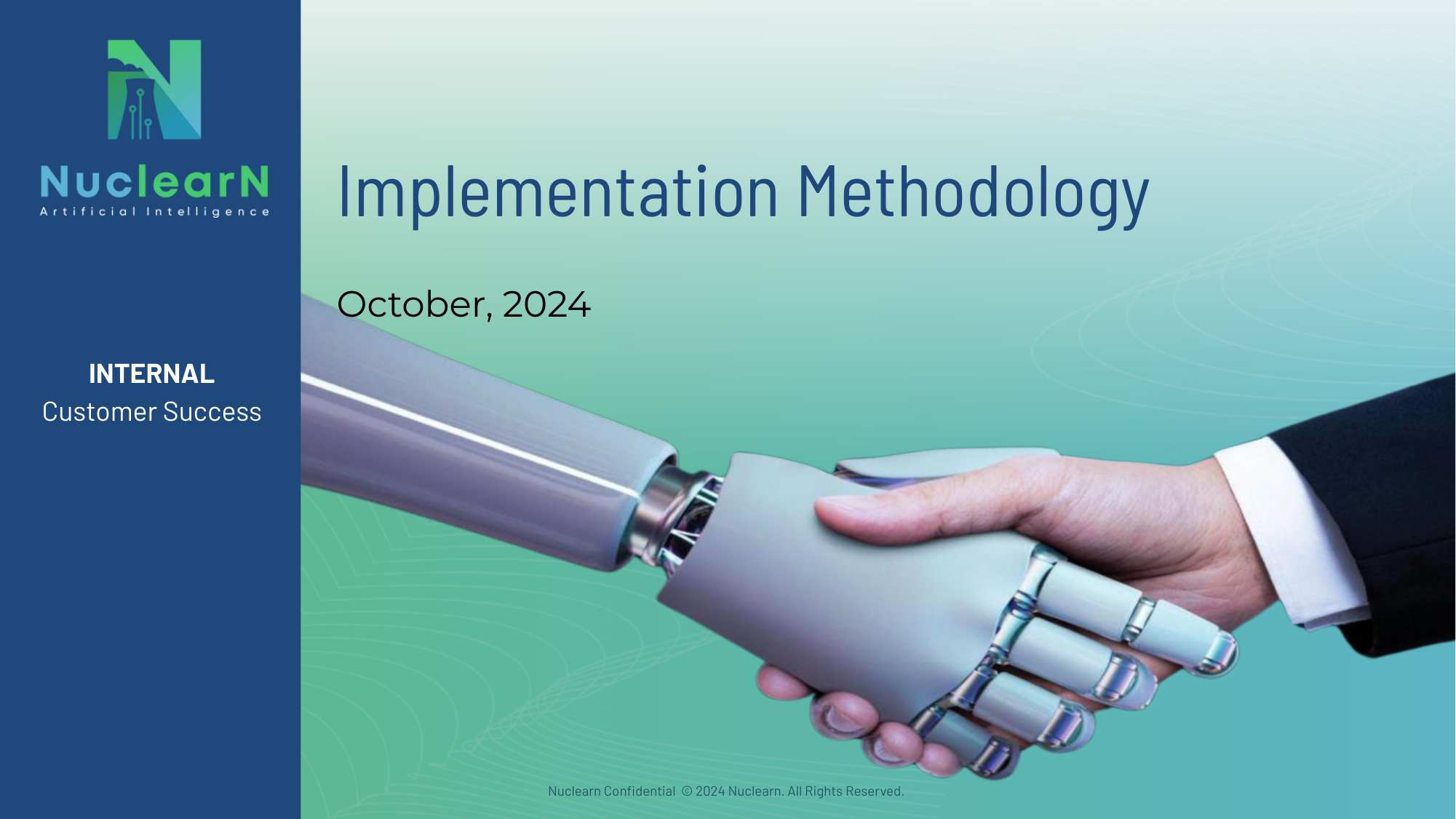

# Implementation Methodology

October, 2024
INTERNAL
Customer Success